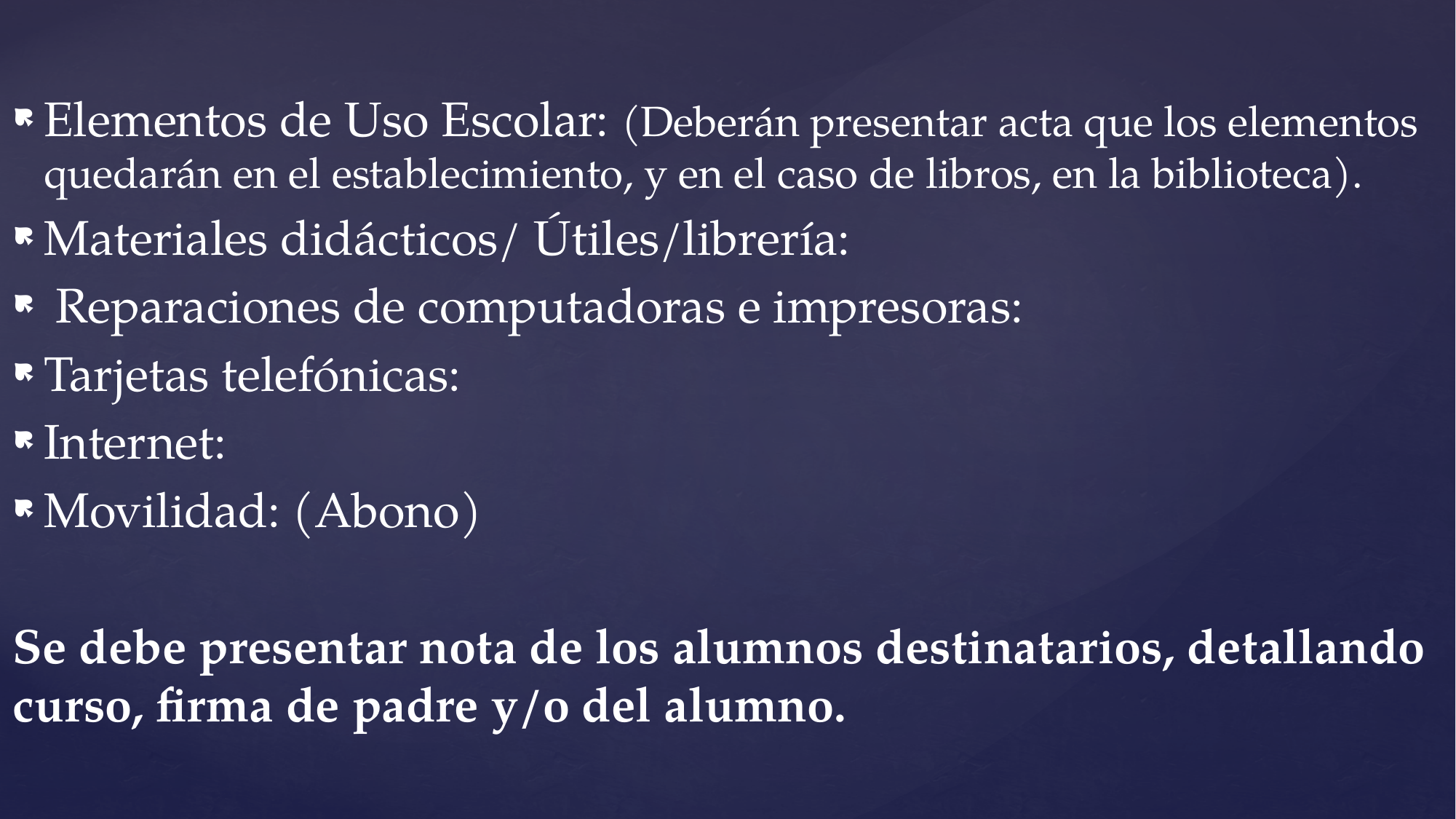

Elementos de Uso Escolar: (Deberán presentar acta que los elementos quedarán en el establecimiento, y en el caso de libros, en la biblioteca).
Materiales didácticos/ Útiles/librería:
 Reparaciones de computadoras e impresoras:
Tarjetas telefónicas:
Internet:
Movilidad: (Abono)

Se debe presentar nota de los alumnos destinatarios, detallando curso, firma de padre y/o del alumno.